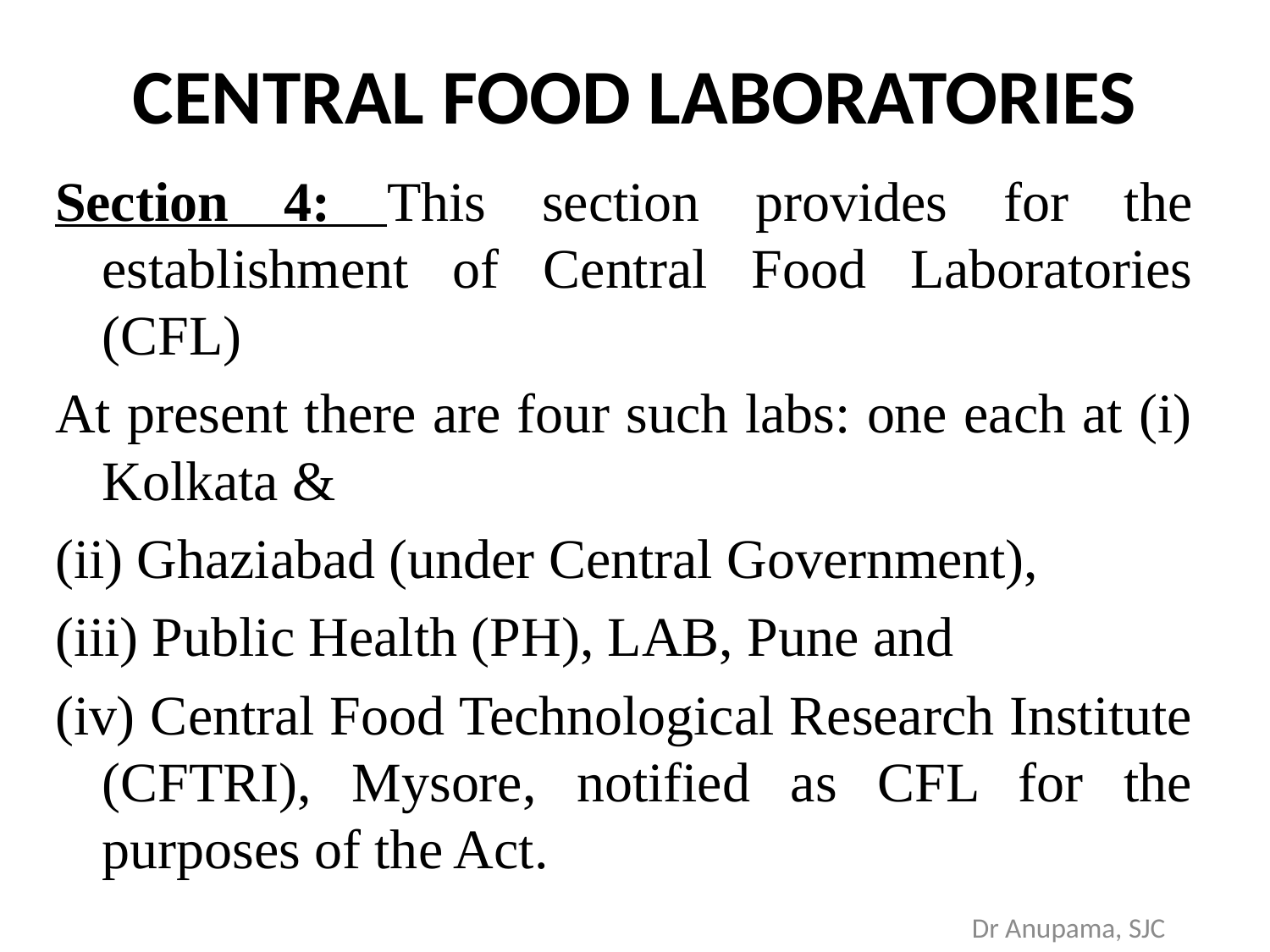

# CENTRAL FOOD LABORATORIES
Section 4: This section provides for the establishment of Central Food Laboratories (CFL)
At present there are four such labs: one each at (i) Kolkata &
(ii) Ghaziabad (under Central Government),
(iii) Public Health (PH), LAB, Pune and
(iv) Central Food Technological Research Institute (CFTRI), Mysore, notified as CFL for the purposes of the Act.

Dr Anupama, SJC